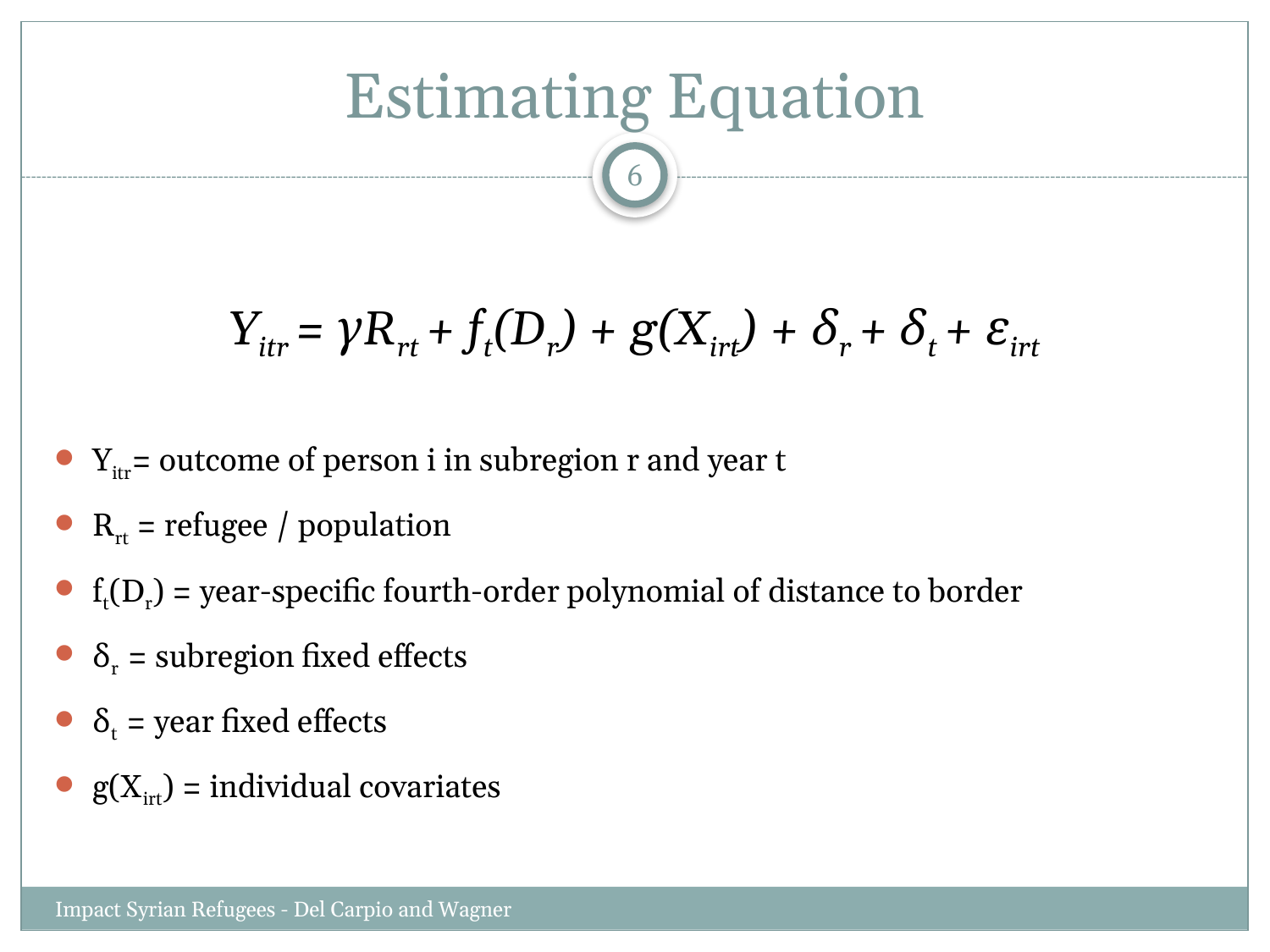

# Estimating Equation
6

Yitr = γRrt + ft(Dr) + g(Xirt) + δr + δt + εirt

Yitr= outcome of person i in subregion r and year t
Rrt = refugee / population
ft(Dr) = year-specific fourth-order polynomial of distance to border
δr  = subregion fixed effects
δt  = year fixed effects
g(Xirt) = individual covariates

Impact Syrian Refugees - Del Carpio and Wagner